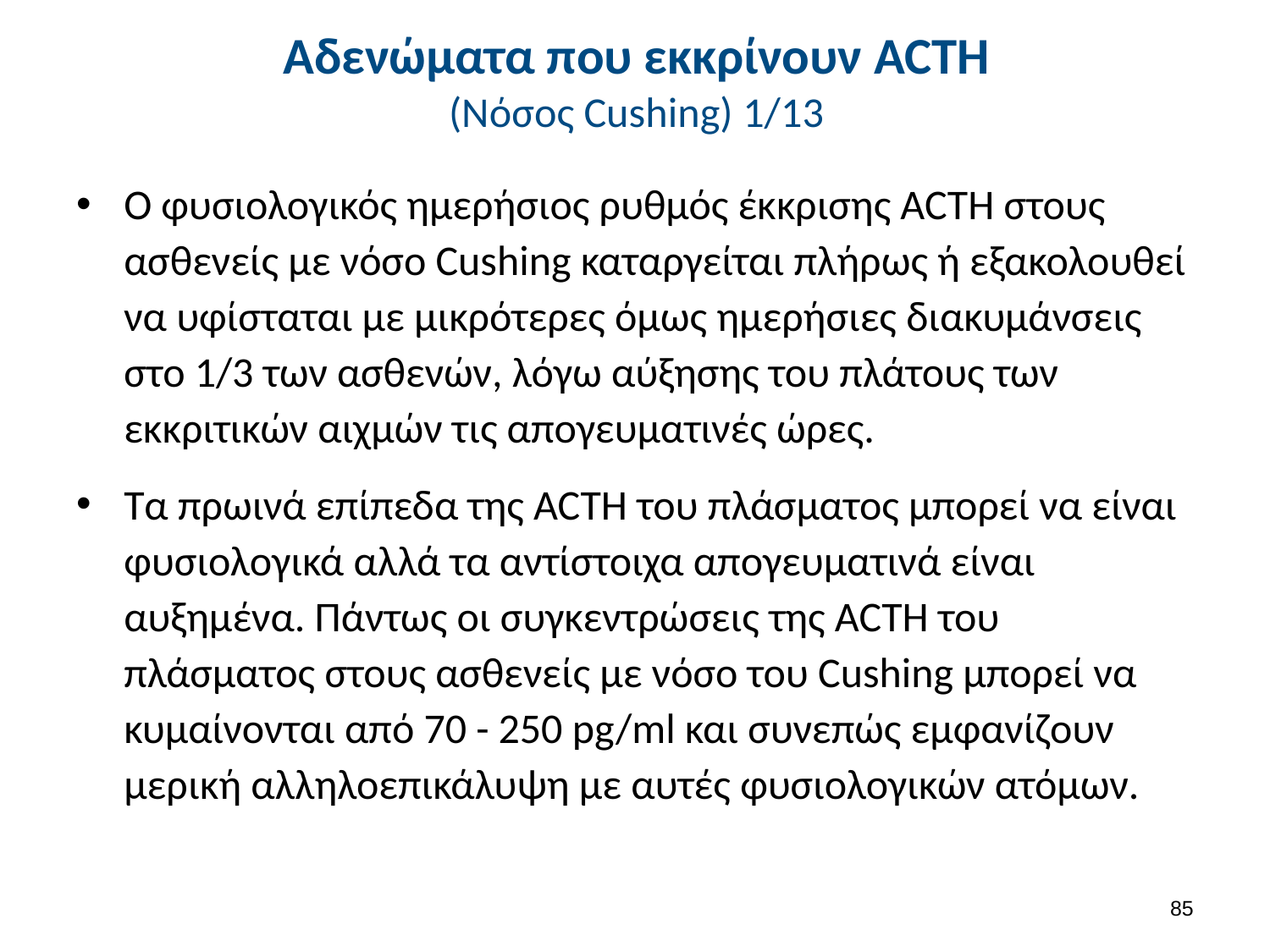

# Αδενώματα που εκκρίνουν ACTH (Nόσος Cushing) 1/13
Ο φυσιολογικός ημερήσιος ρυθμός έκκρισης ACTH στους ασθενείς με νόσο Cushing καταργείται πλήρως ή εξακολουθεί να υφίσταται με μικρότερες όμως ημερήσιες διακυμάνσεις στο 1/3 των ασθενών, λόγω αύξησης του πλάτους των εκκριτικών αιχμών τις απογευματινές ώρες.
Τα πρωινά επίπεδα της ACTH του πλάσματος μπορεί να είναι φυσιολογικά αλλά τα αντίστοιχα απογευματινά είναι αυξημένα. Πάντως οι συγκεντρώσεις της ACTH του πλάσματος στους ασθενείς με νόσο του Cushing μπορεί να κυμαίνονται από 70 - 250 pg/ml και συνεπώς εμφανίζουν μερική αλληλοεπικάλυψη με αυτές φυσιολογικών ατόμων.

85